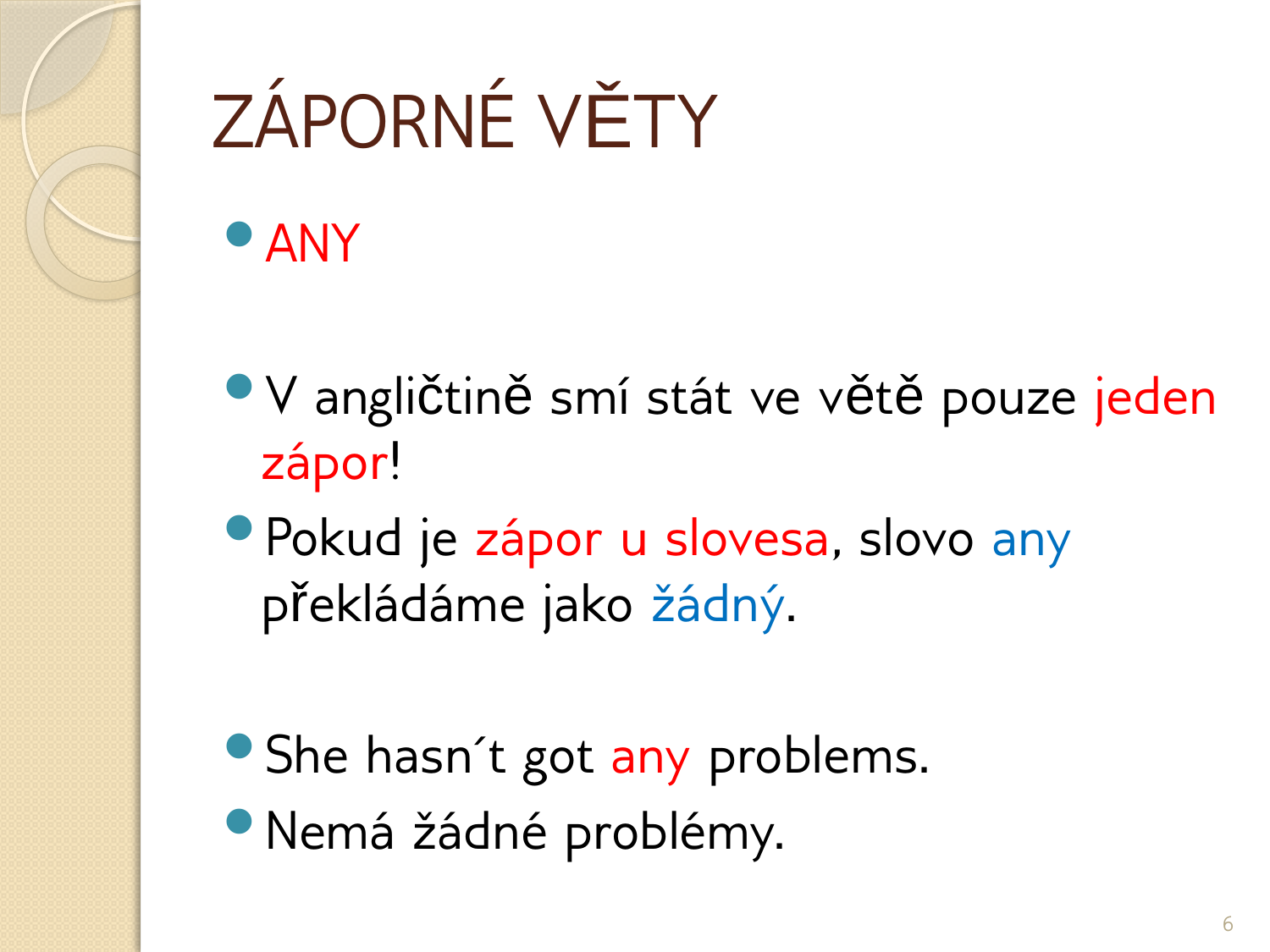

# ZÁPORNÉ VĚTY
ANY

V angličtině smí stát ve větě pouze jeden zápor!
Pokud je zápor u slovesa, slovo any překládáme jako žádný.

She hasn´t got any problems.
Nemá žádné problémy.
6